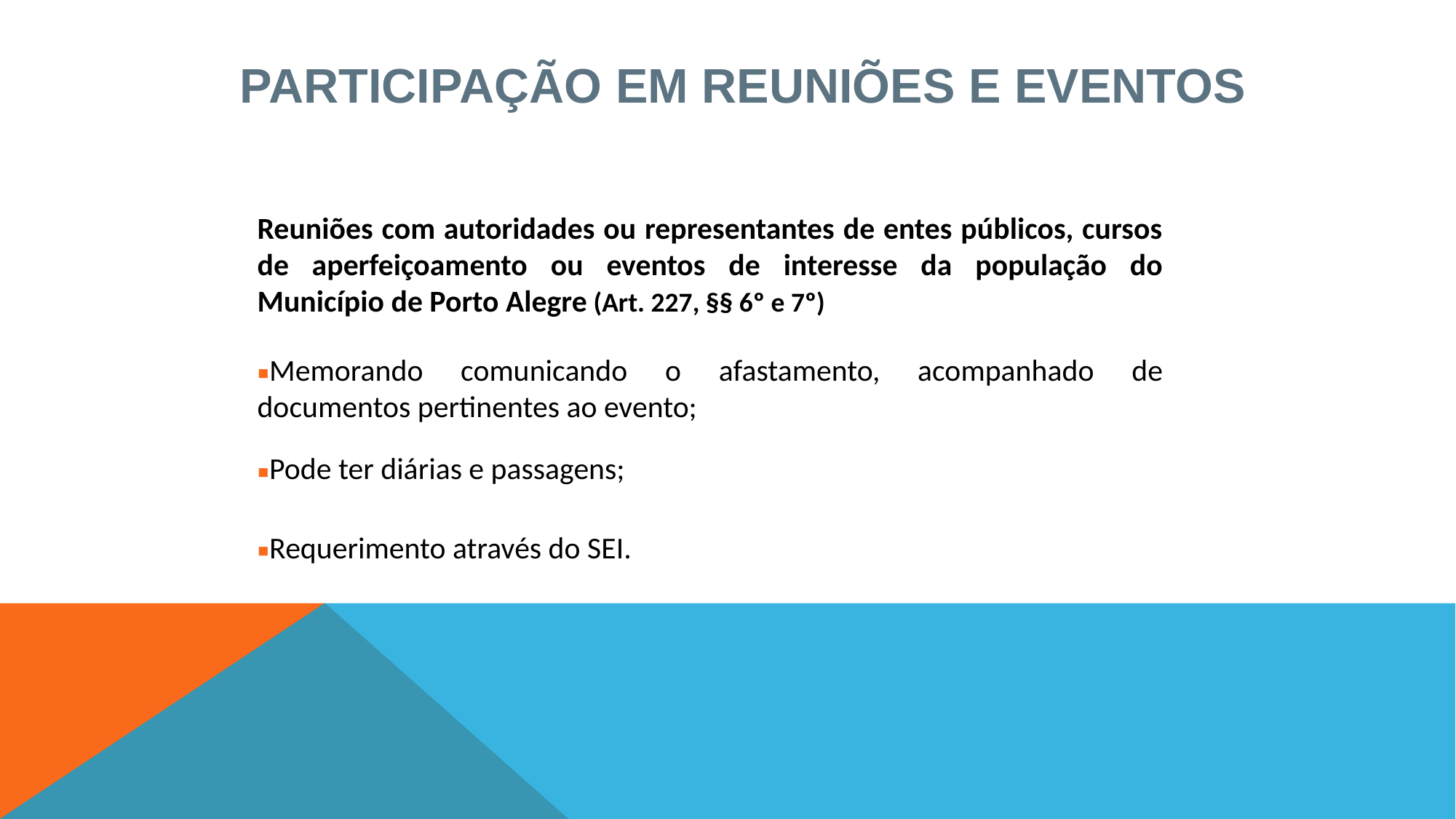

PARTICIPAÇÃO EM REUNIÕES E EVENTOS
Reuniões com autoridades ou representantes de entes públicos, cursos de aperfeiçoamento ou eventos de interesse da população do Município de Porto Alegre (Art. 227, §§ 6º e 7º)

Memorando comunicando o afastamento, acompanhado de documentos pertinentes ao evento;

Pode ter diárias e passagens;

Requerimento através do SEI.